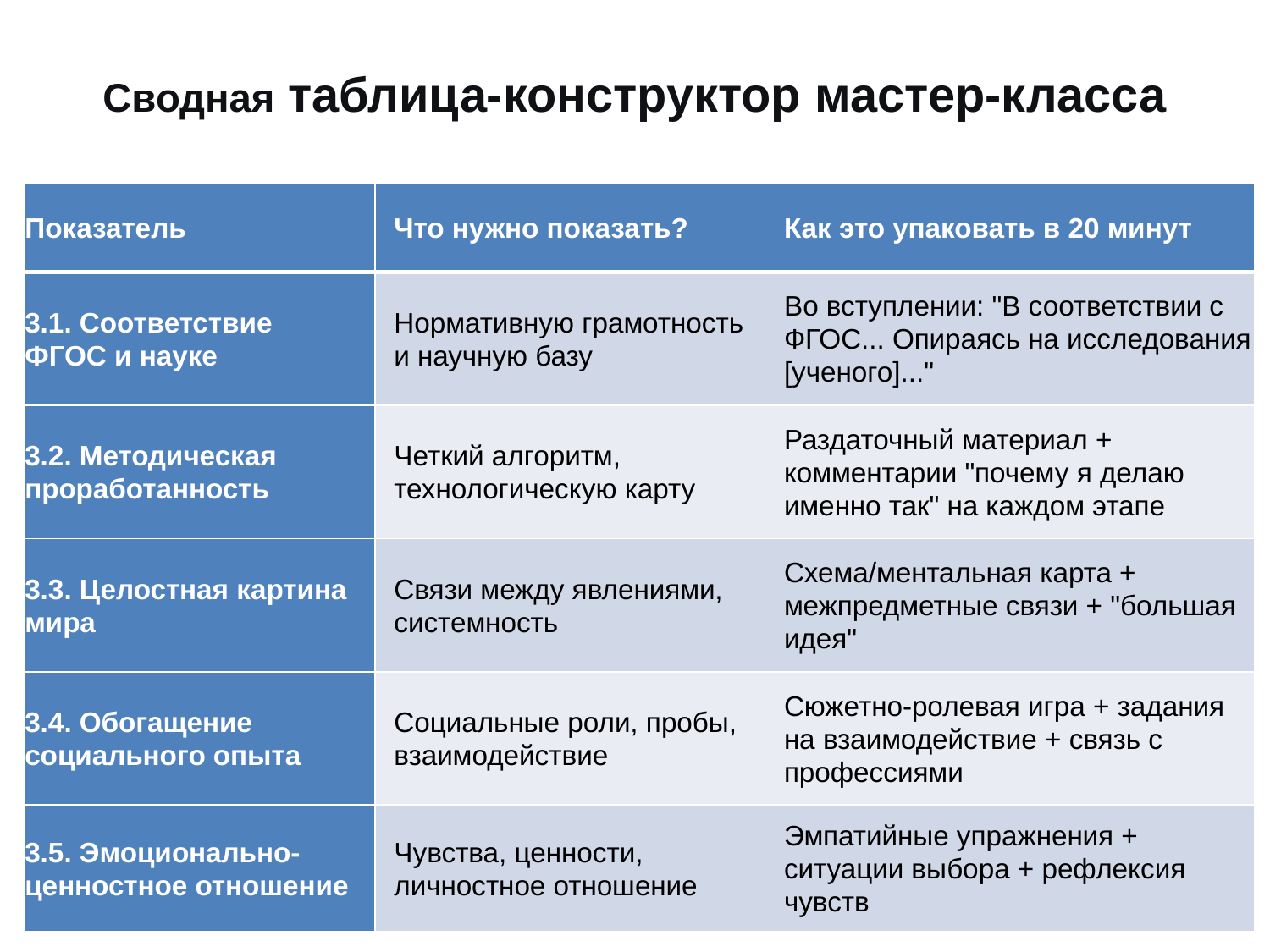

# Сводная таблица-конструктор мастер-класса
| Показатель | Что нужно показать? | Как это упаковать в 20 минут |
| --- | --- | --- |
| 3.1. Соответствие ФГОС и науке | Нормативную грамотность и научную базу | Во вступлении: "В соответствии с ФГОС... Опираясь на исследования [ученого]..." |
| 3.2. Методическая проработанность | Четкий алгоритм, технологическую карту | Раздаточный материал + комментарии "почему я делаю именно так" на каждом этапе |
| 3.3. Целостная картина мира | Связи между явлениями, системность | Схема/ментальная карта + межпредметные связи + "большая идея" |
| 3.4. Обогащение социального опыта | Социальные роли, пробы, взаимодействие | Сюжетно-ролевая игра + задания на взаимодействие + связь с профессиями |
| 3.5. Эмоционально-ценностное отношение | Чувства, ценности, личностное отношение | Эмпатийные упражнения + ситуации выбора + рефлексия чувств |